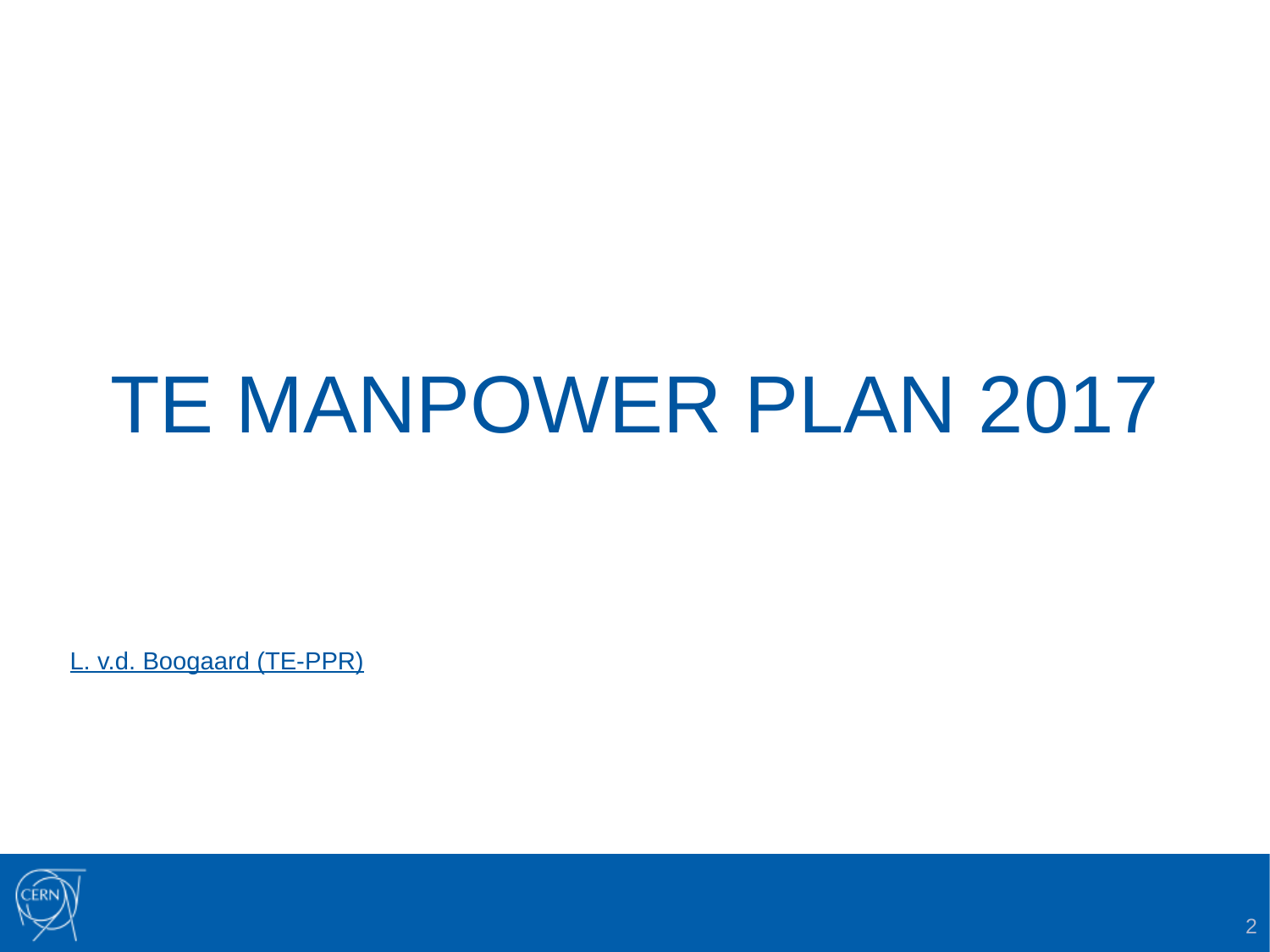

# TE MANPOWER PLAN 2017
L. v.d. Boogaard (TE-PPR)
2